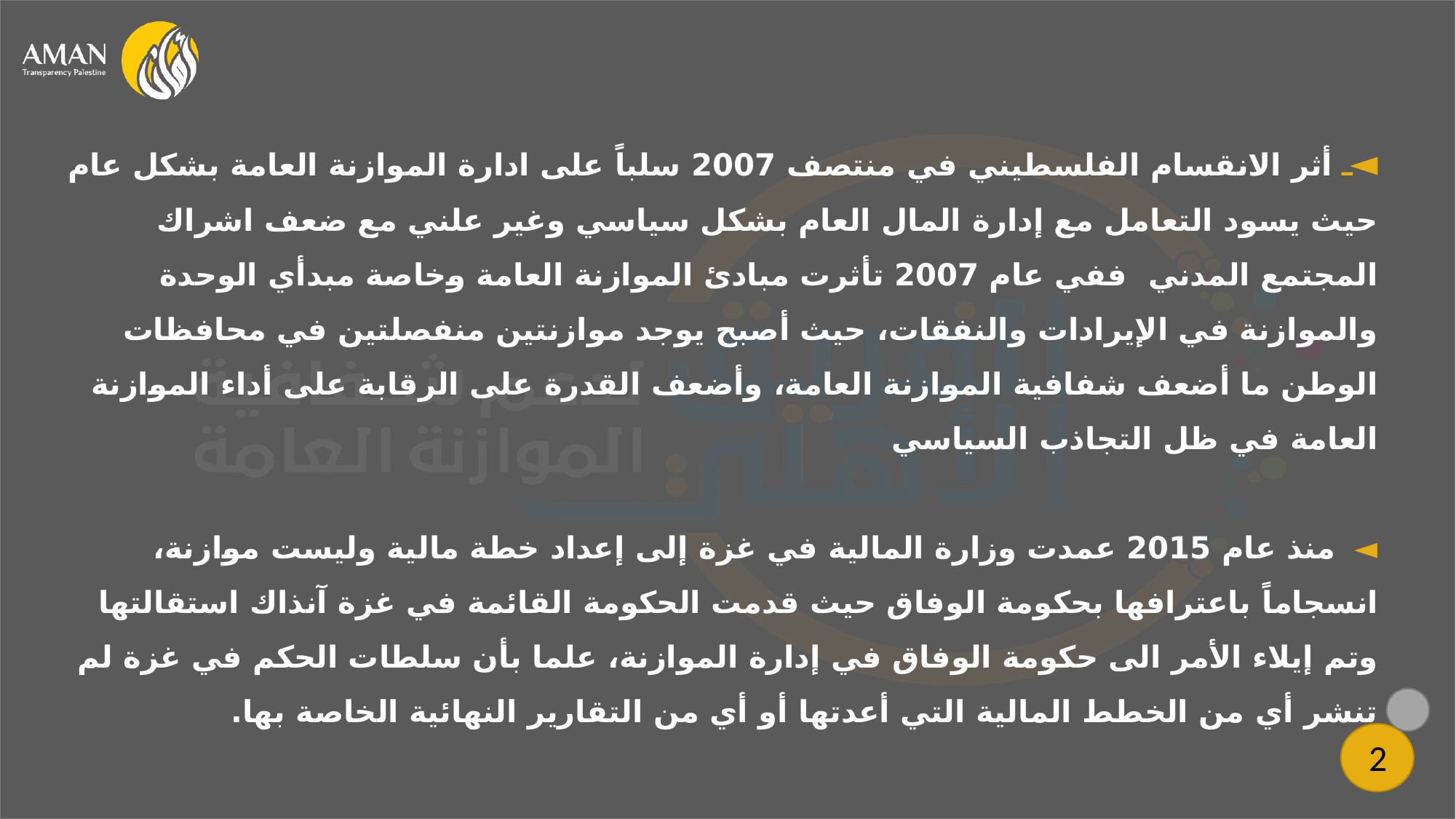

◄ أثر الانقسام الفلسطيني في منتصف 2007 سلباً على ادارة الموازنة العامة بشكل عام حيث يسود التعامل مع إدارة المال العام بشكل سياسي وغير علني مع ضعف اشراك المجتمع المدني  ففي عام 2007 تأثرت مبادئ الموازنة العامة وخاصة مبدأي الوحدة والموازنة في الإيرادات والنفقات، حيث أصبح يوجد موازنتين منفصلتين في محافظات الوطن ما أضعف شفافية الموازنة العامة، وأضعف القدرة على الرقابة على أداء الموازنة العامة في ظل التجاذب السياسي
◄  منذ عام 2015 عمدت وزارة المالية في غزة إلى إعداد خطة مالية وليست موازنة، انسجاماً باعترافها بحكومة الوفاق حيث قدمت الحكومة القائمة في غزة آنذاك استقالتها وتم إيلاء الأمر الى حكومة الوفاق في إدارة الموازنة، علما بأن سلطات الحكم في غزة لم تنشر أي من الخطط المالية التي أعدتها أو أي من التقارير النهائية الخاصة بها.
2